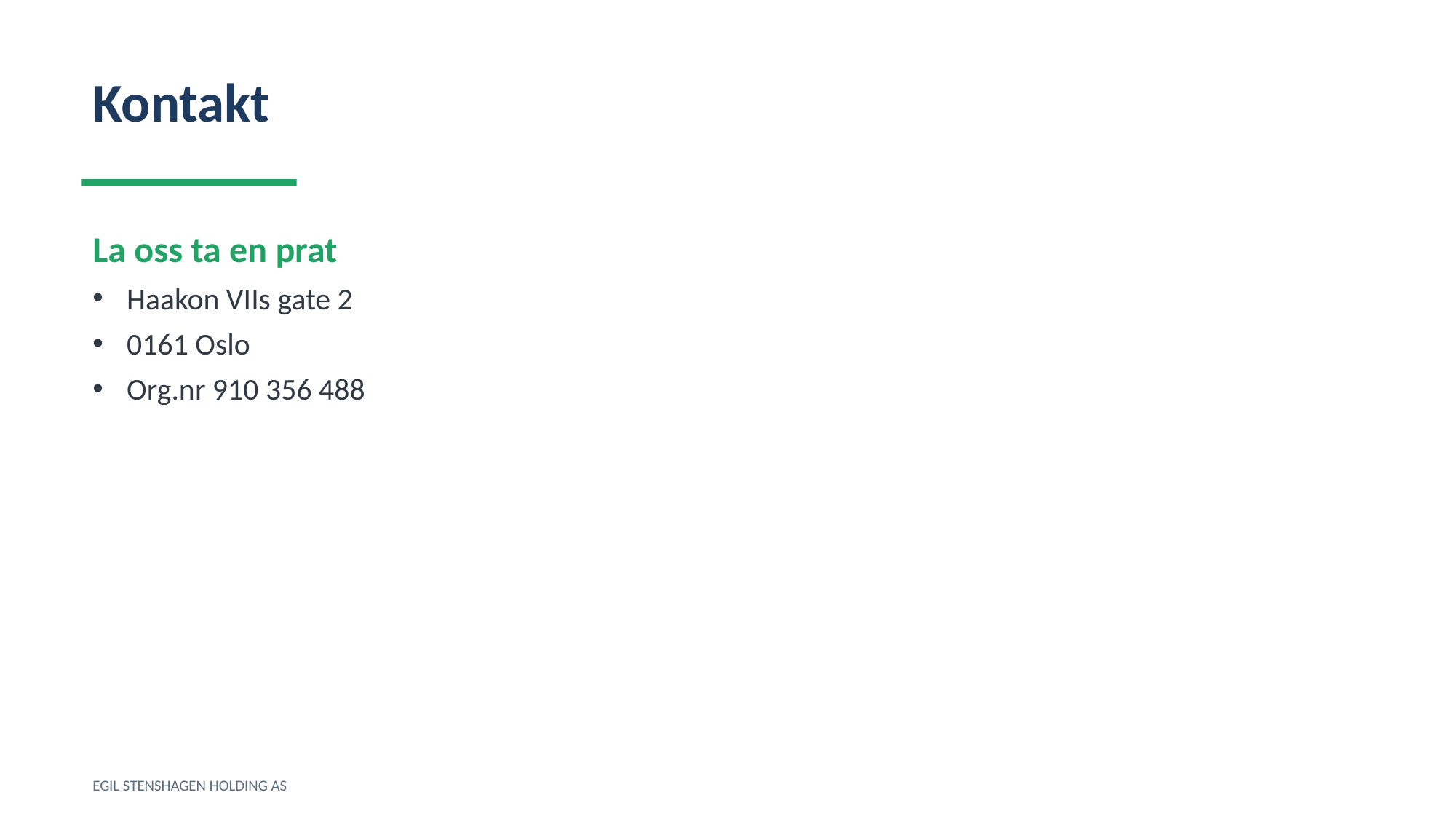

Kontakt

La oss ta en prat
Haakon VIIs gate 2
0161 Oslo
Org.nr 910 356 488
EGIL STENSHAGEN HOLDING AS